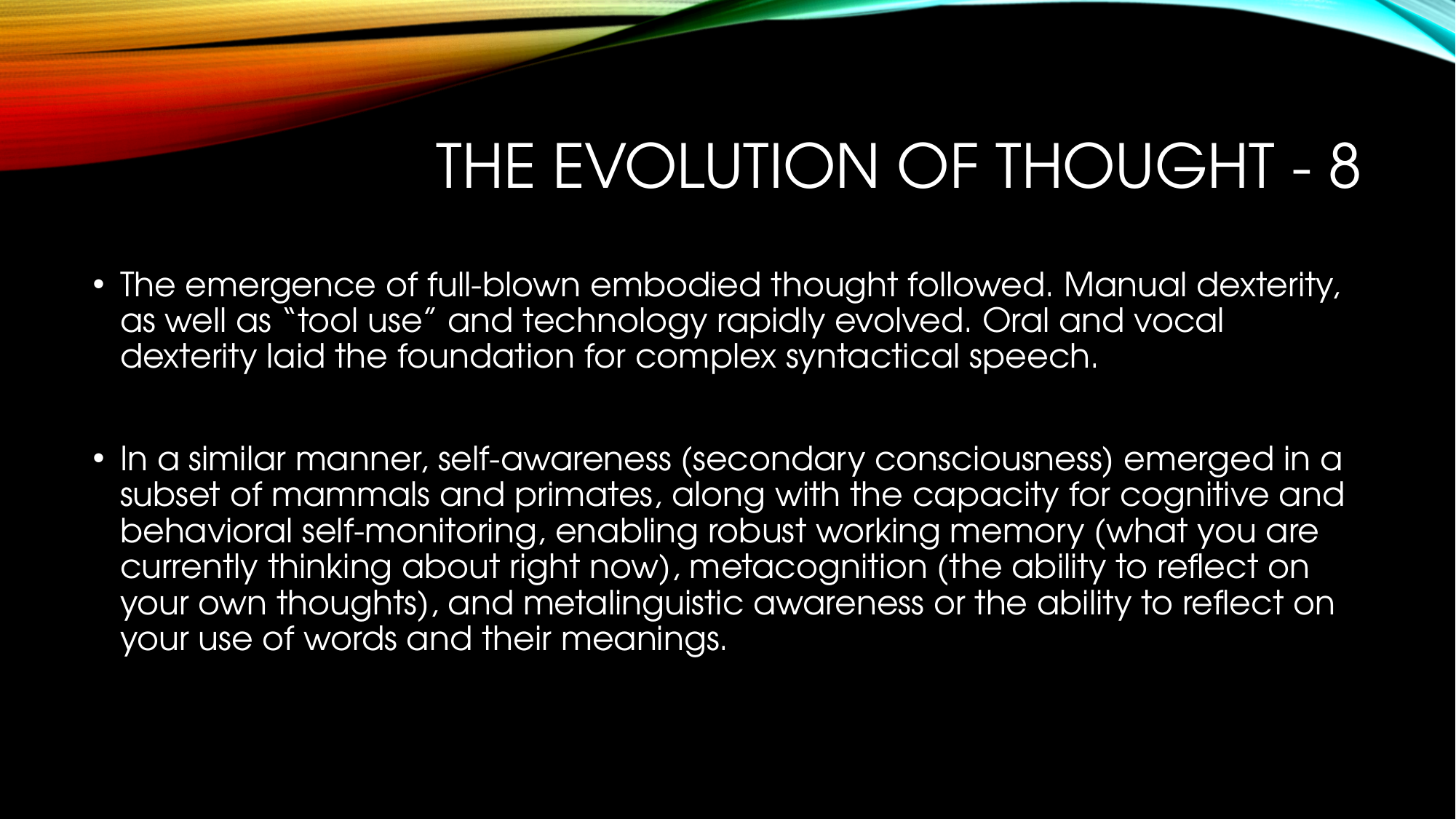

# The evolution of thought - 8
The emergence of full-blown embodied thought followed. Manual dexterity, as well as “tool use” and technology rapidly evolved. Oral and vocal dexterity laid the foundation for complex syntactical speech.

In a similar manner, self-awareness (secondary consciousness) emerged in a subset of mammals and primates, along with the capacity for cognitive and behavioral self-monitoring, enabling robust working memory (what you are currently thinking about right now), metacognition (the ability to reflect on your own thoughts), and metalinguistic awareness or the ability to reflect on your use of words and their meanings.